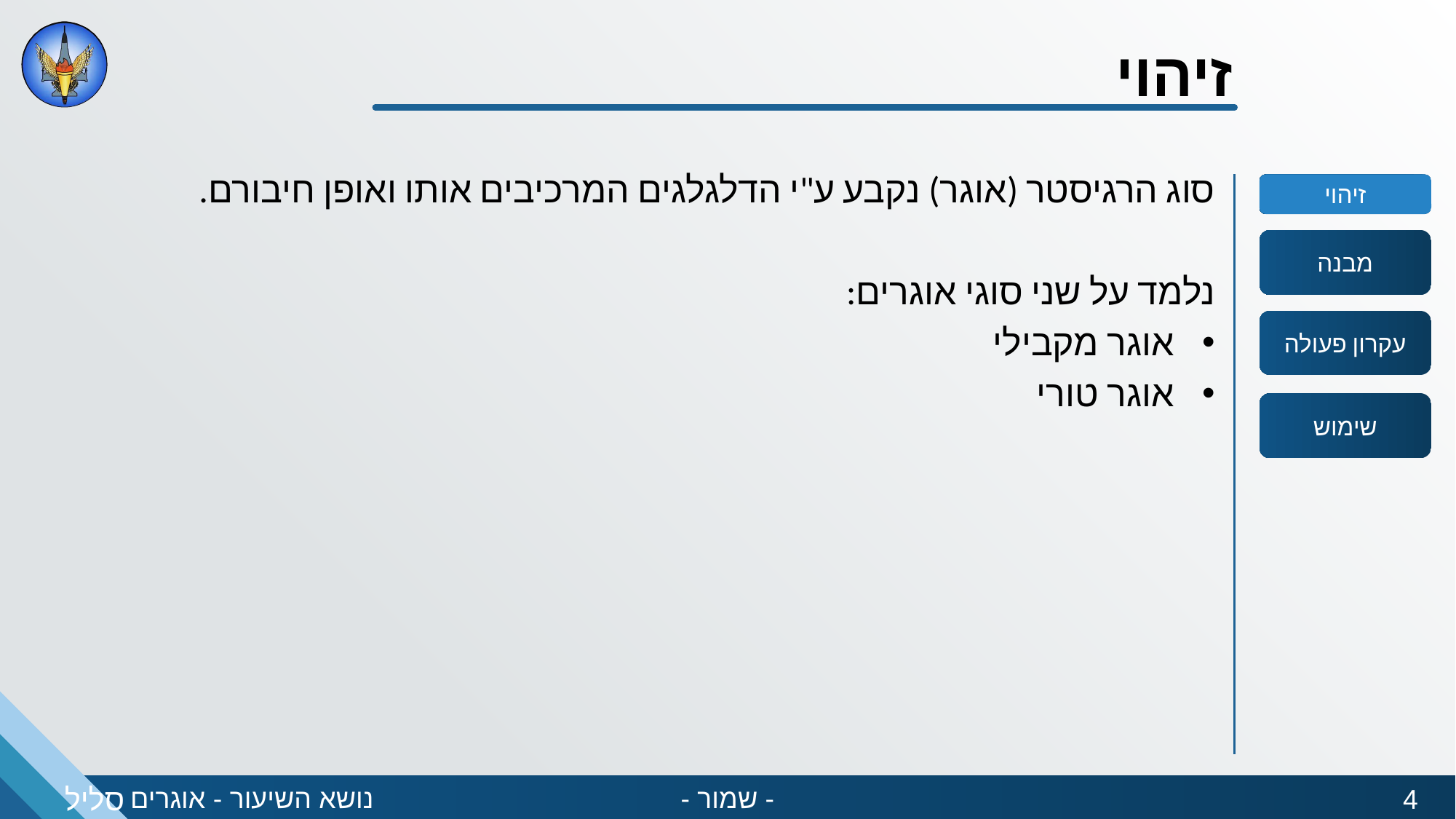

זיהוי
סוג הרגיסטר (אוגר) נקבע ע"י הדלגלגים המרכיבים אותו ואופן חיבורם.

נלמד על שני סוגי אוגרים:
אוגר מקבילי
אוגר טורי

זיהוי
סליל